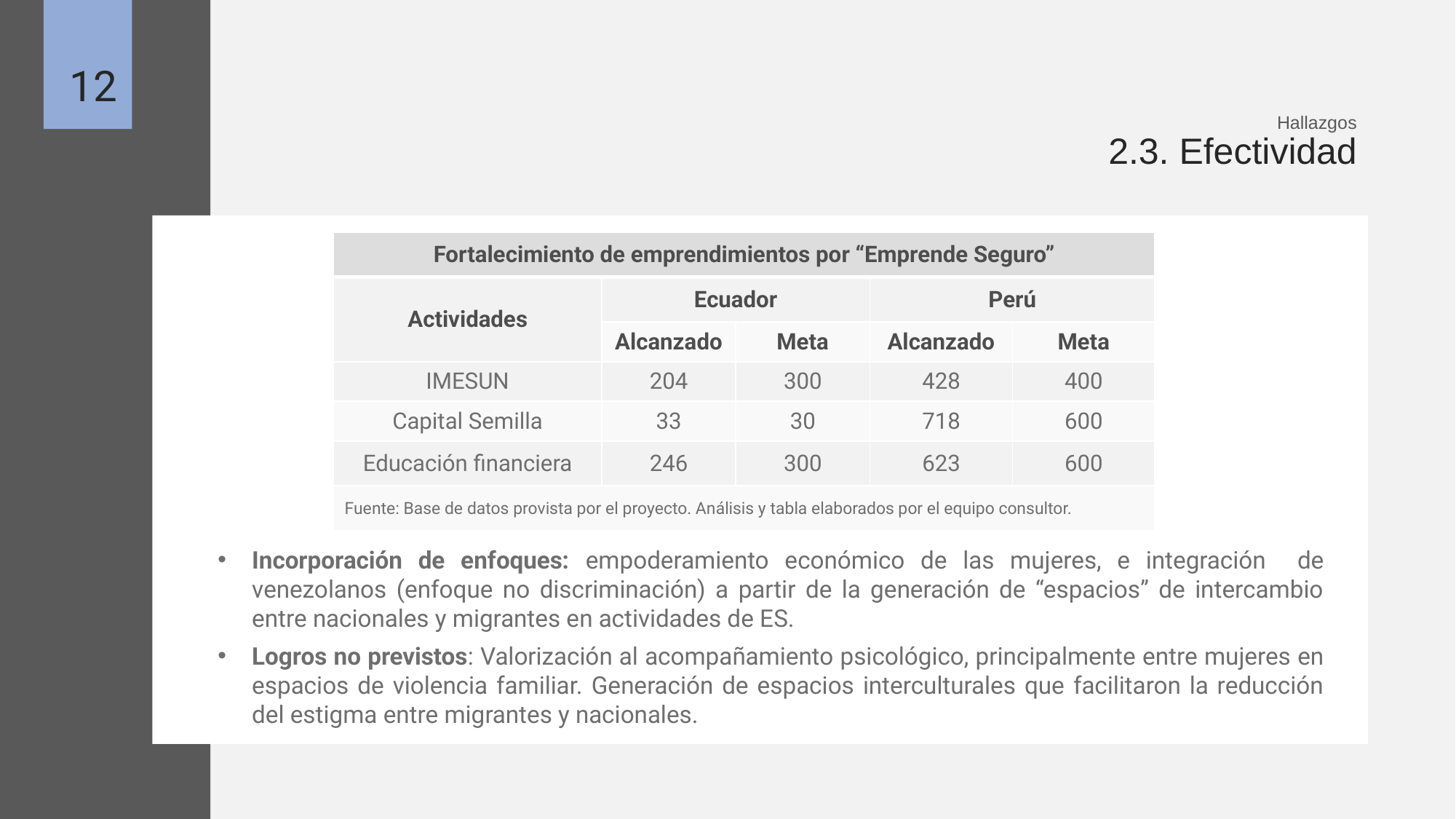

12
Hallazgos
2.3. Efectividad

| Fortalecimiento de emprendimientos por “Emprende Seguro” |  |  |  |  |
| --- | --- | --- | --- | --- |
| Actividades | Ecuador |  | Perú |  |
|  | Alcanzado | Meta | Alcanzado | Meta |
| IMESUN | 204 | 300 | 428 | 400 |
| Capital Semilla | 33 | 30 | 718 | 600 |
| Educación financiera | 246 | 300 | 623 | 600 |
| Fuente: Base de datos provista por el proyecto. Análisis y tabla elaborados por el equipo consultor. |  |  |  |  |
Incorporación de enfoques: empoderamiento económico de las mujeres, e integración  de venezolanos (enfoque no discriminación) a partir de la generación de “espacios” de intercambio entre nacionales y migrantes en actividades de ES.
Logros no previstos: Valorización al acompañamiento psicológico, principalmente entre mujeres en espacios de violencia familiar. Generación de espacios interculturales que facilitaron la reducción del estigma entre migrantes y nacionales.